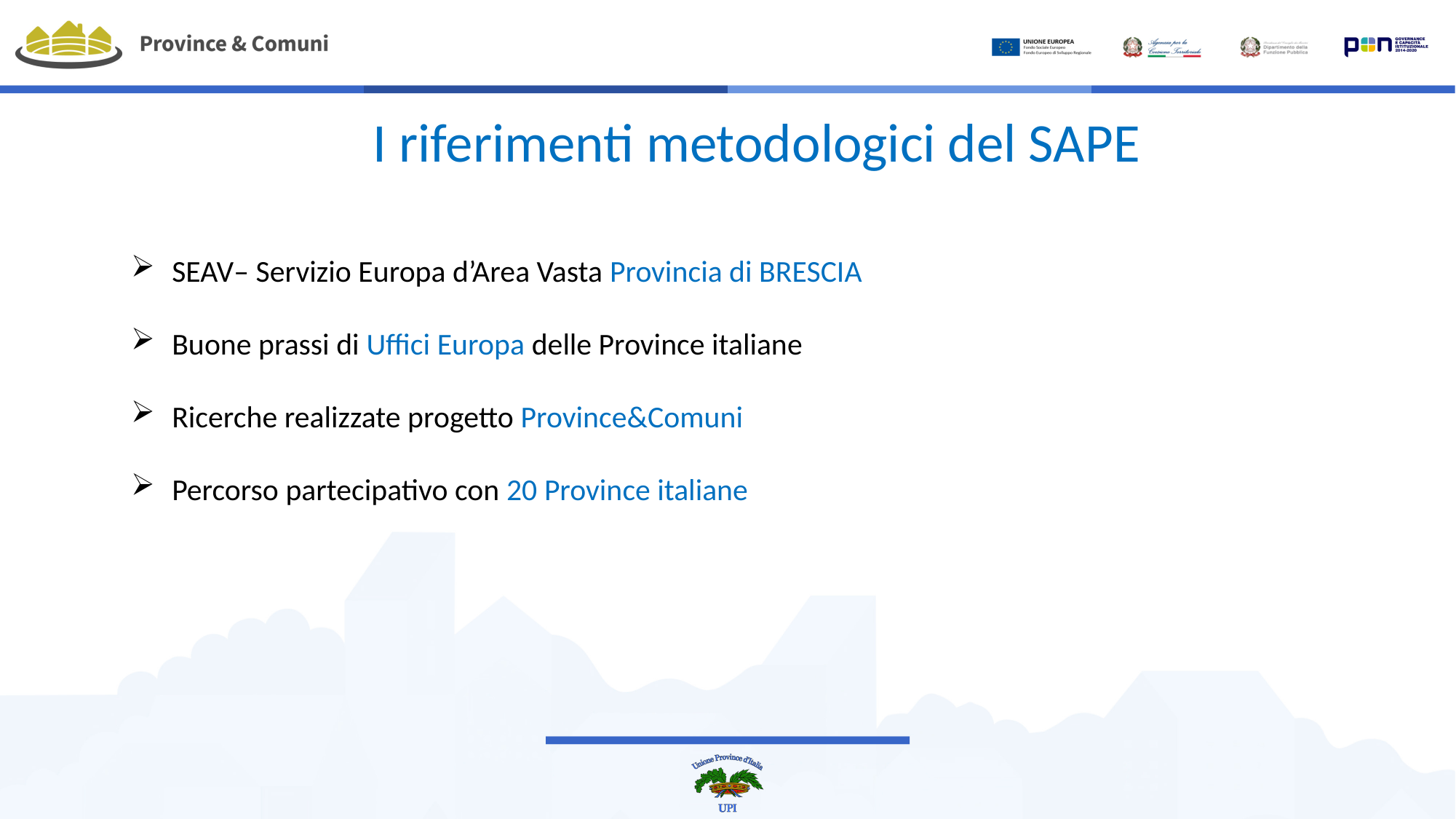

# I riferimenti metodologici del SAPE
SEAV– Servizio Europa d’Area Vasta Provincia di BRESCIA
Buone prassi di Uffici Europa delle Province italiane
Ricerche realizzate progetto Province&Comuni
Percorso partecipativo con 20 Province italiane